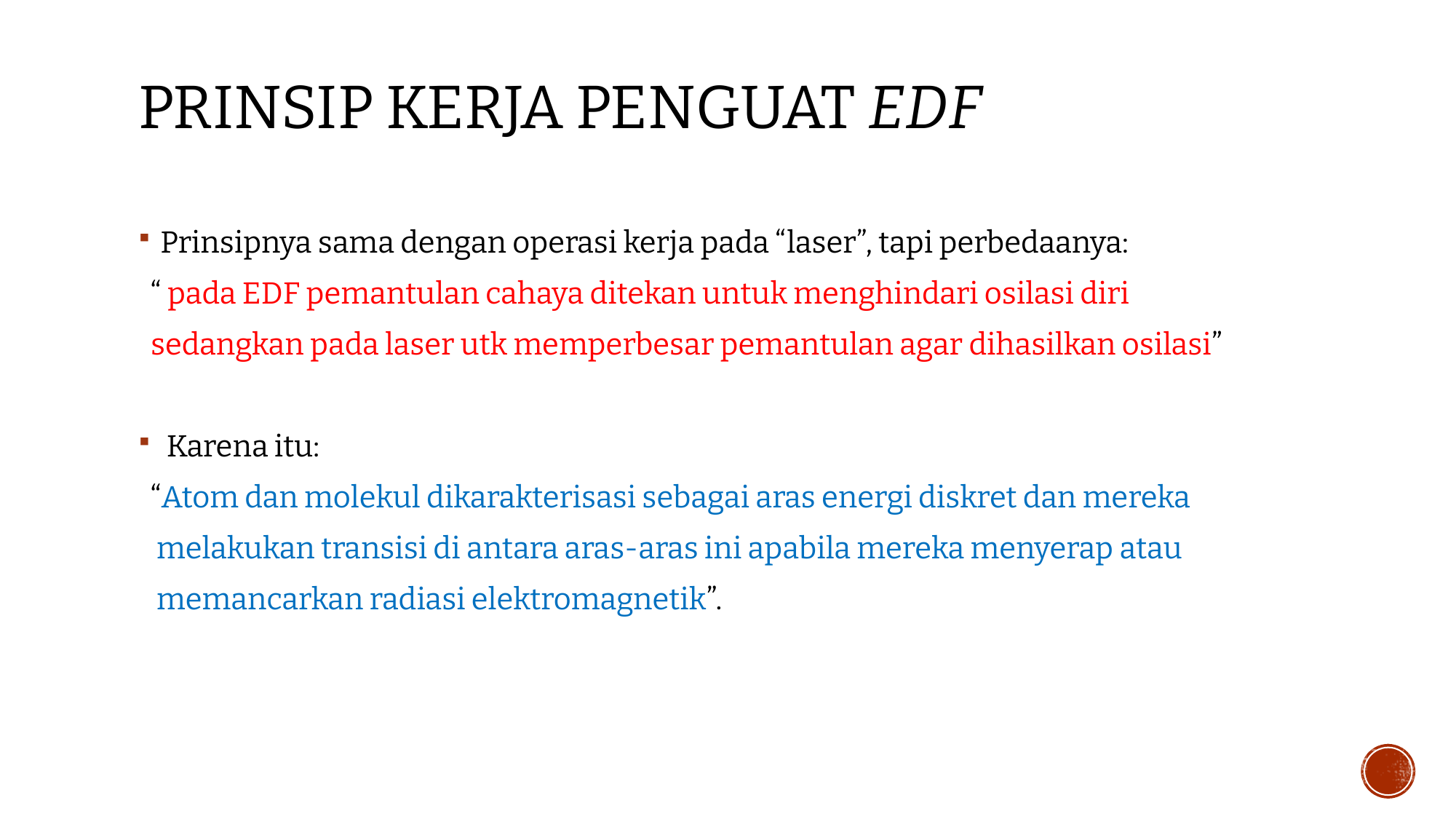

# Prinsip kerja penguat edf
Prinsipnya sama dengan operasi kerja pada “laser”, tapi perbedaanya:
  “ pada EDF pemantulan cahaya ditekan untuk menghindari osilasi diri
  sedangkan pada laser utk memperbesar pemantulan agar dihasilkan osilasi”

 Karena itu:
  “Atom dan molekul dikarakterisasi sebagai aras energi diskret dan mereka
   melakukan transisi di antara aras-aras ini apabila mereka menyerap atau
   memancarkan radiasi elektromagnetik”.